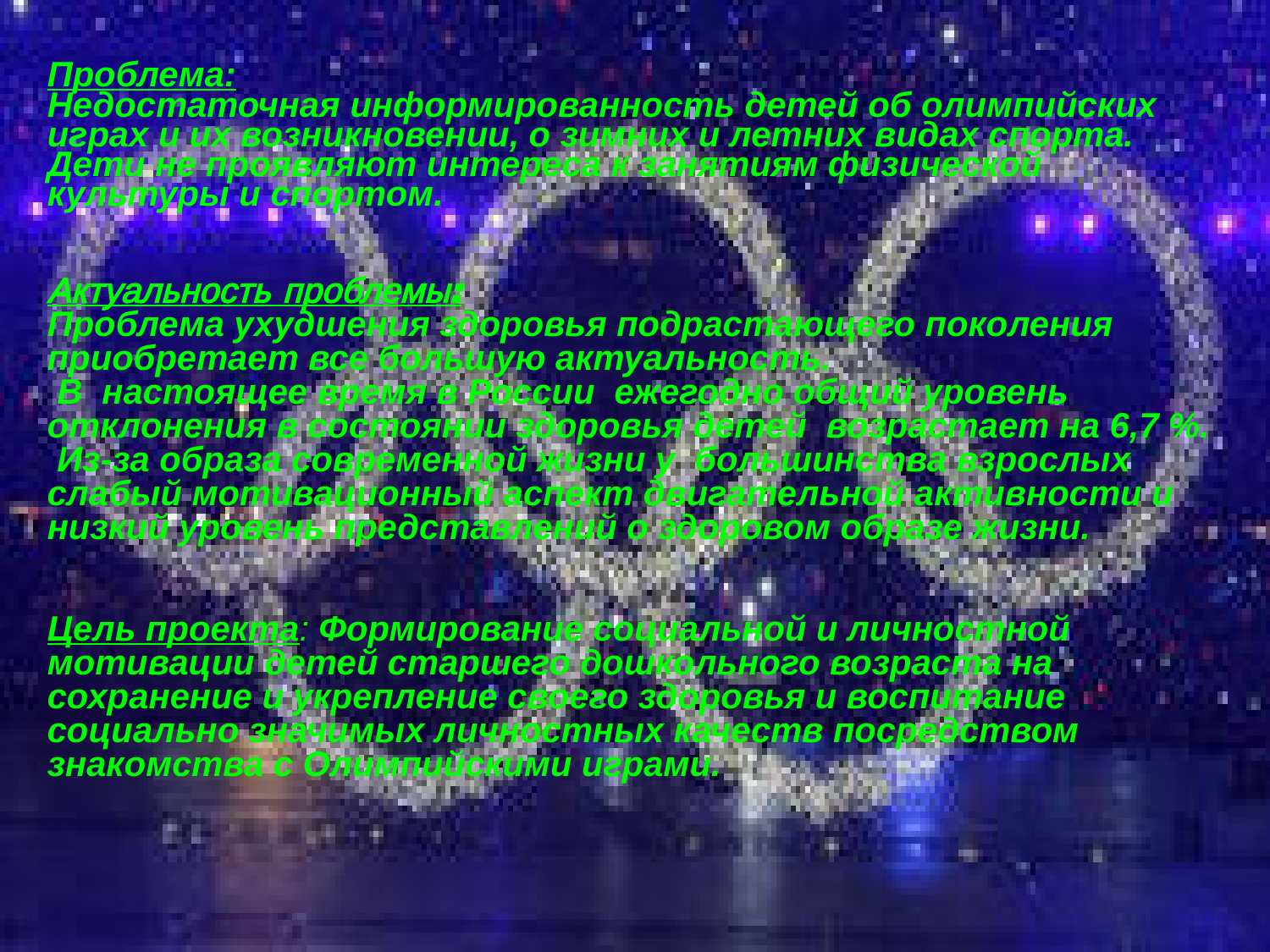

Проблема:
Недостаточная информированность детей об олимпийских     играх и их возникновении, о зимних и летних видах спорта.
Дети не проявляют интереса к занятиям физической культуры и спортом.

Актуальность проблемы:
Проблема ухудшения здоровья подрастающего поколения  приобретает все большую актуальность.
 В  настоящее время в России  ежегодно общий уровень отклонения в состоянии здоровья детей  возрастает на 6,7 %.  Из-за образа современной жизни у  большинства взрослых слабый мотивационный аспект двигательной активности и  низкий уровень представлений о здоровом образе жизни.

Цель проекта: Формирование социальной и личностной мотивации детей старшего дошкольного возраста на сохранение и укрепление своего здоровья и воспитание социально значимых личностных качеств посредством знакомства с Олимпийскими играми.